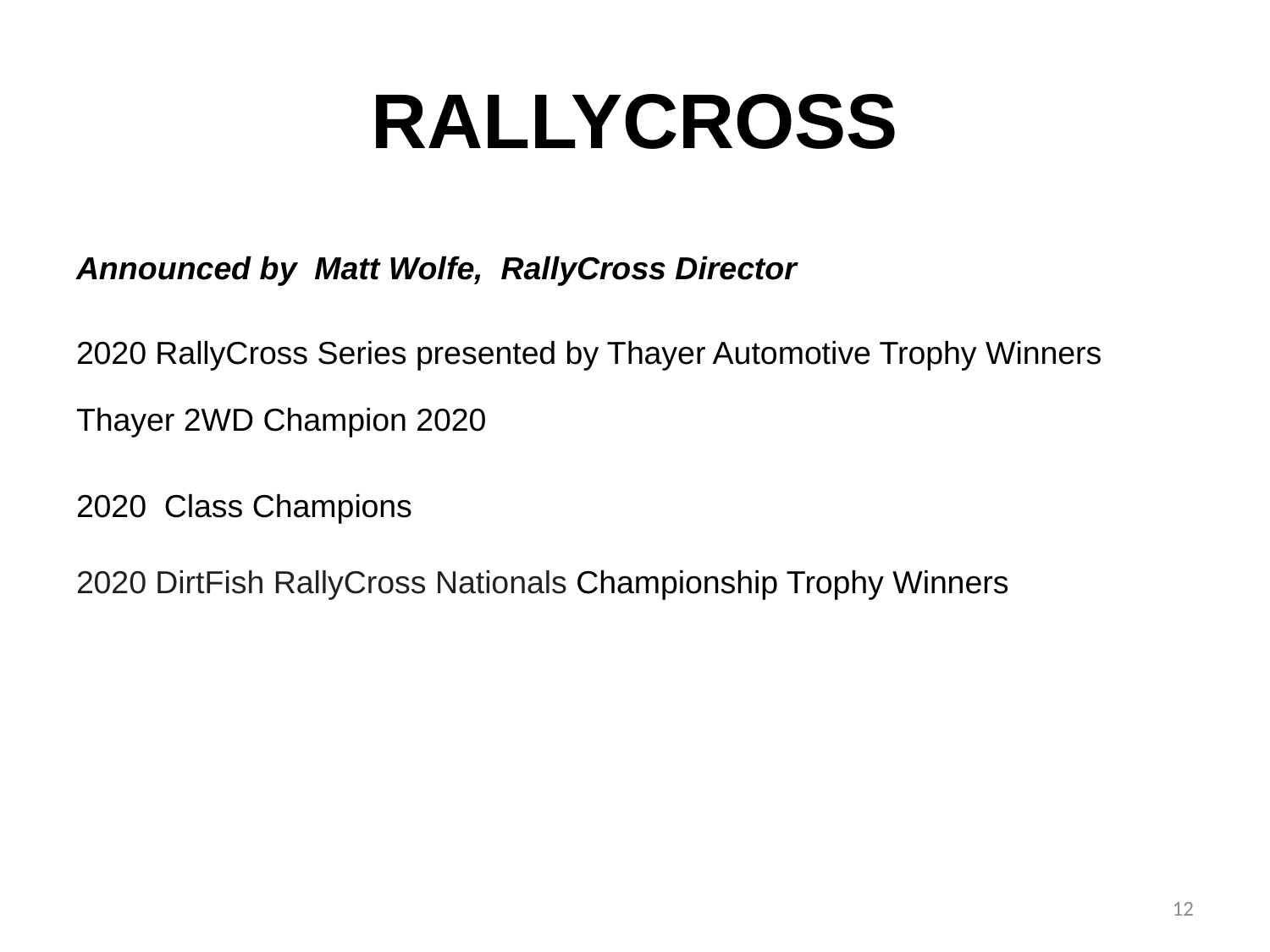

# RALLYCROSS
Announced by  Matt Wolfe,  RallyCross Director

2020 RallyCross Series presented by Thayer Automotive Trophy Winners

Thayer 2WD Champion 2020

2020  Class Champions

2020 DirtFish RallyCross Nationals Championship Trophy Winners

12